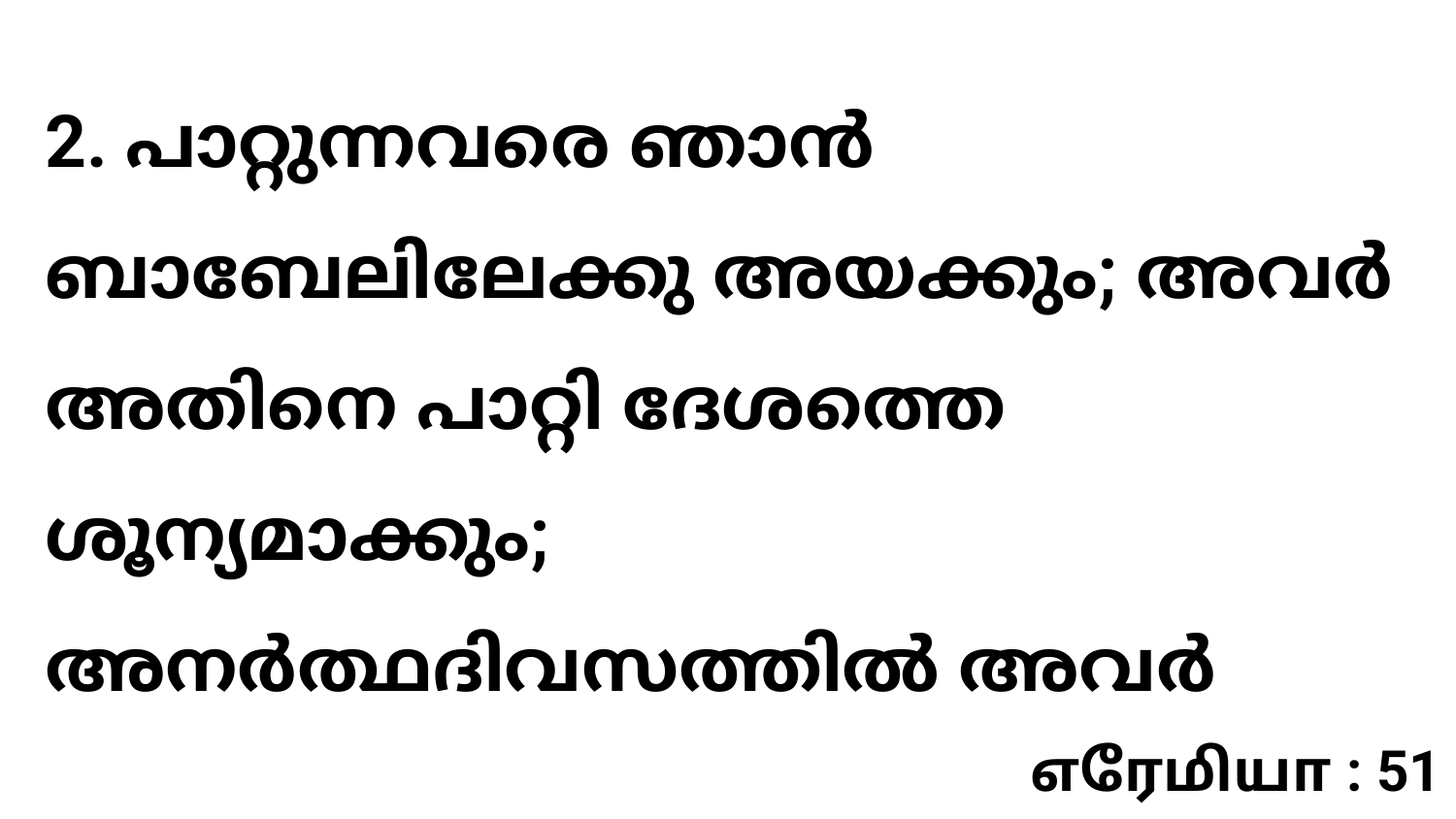

2. പാറ്റുന്നവരെ ഞാൻ ബാബേലിലേക്കു അയക്കും; അവർ അതിനെ പാറ്റി ദേശത്തെ ശൂന്യമാക്കും; അനർത്ഥദിവസത്തിൽ അവർ
எரேமியா : 51